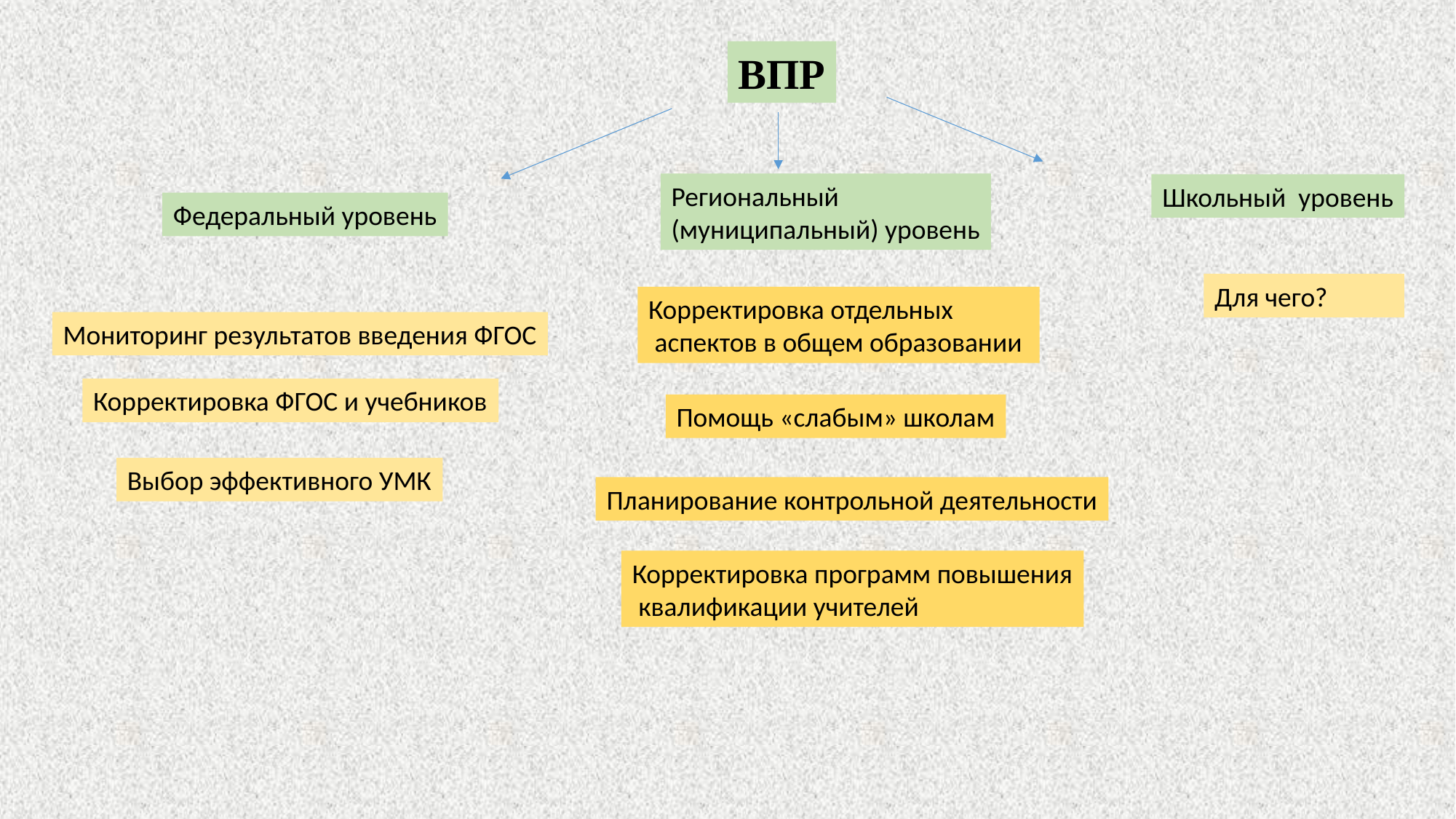

ВПР
Региональный
(муниципальный) уровень
Школьный  уровень
Федеральный уровень
Для чего?
Корректировка отдельных
 аспектов в общем образовании
Мониторинг результатов введения ФГОС
Корректировка ФГОС и учебников
Помощь «слабым» школам
Выбор эффективного УМК
Планирование контрольной деятельности
Корректировка программ повышения
 квалификации учителей